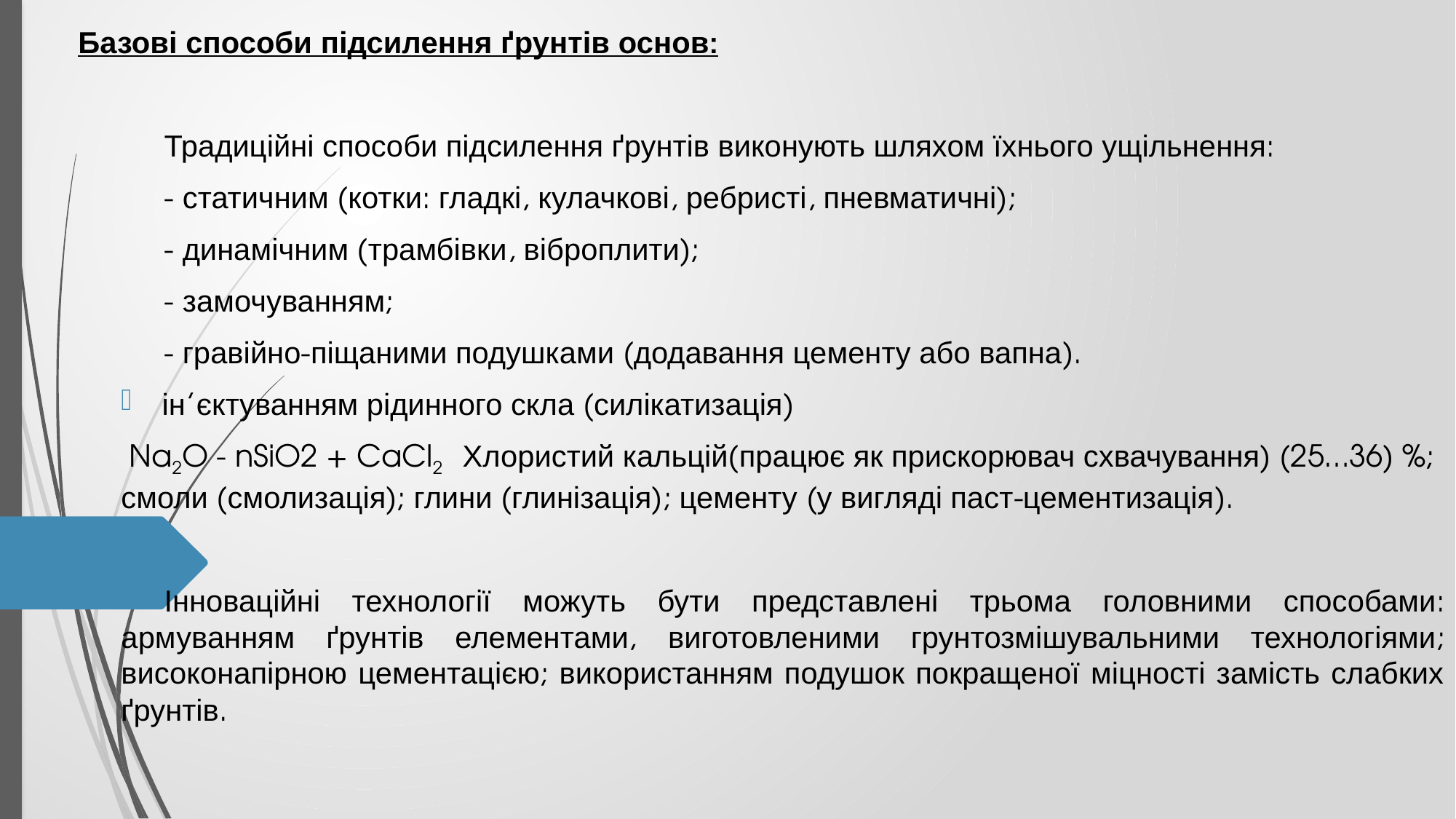

Базові способи підсилення ґрунтів основ:

Традиційні способи підсилення ґрунтів виконують шляхом їхнього ущільнення:
- статичним (котки: гладкі, кулачкові, ребристі, пневматичні);
- динамічним (трамбівки, віброплити);
- замочуванням;
- гравійно-піщаними подушками (додавання цементу або вапна).
ін’єктуванням рідинного скла (силікатизація)
 Na2O - nSiO2 + CaCl2    Хлористий кальцій(працює як прискорювач схвачування) (25…36) %; смоли (смолизація); глини (глинізація); цементу (у вигляді паст-цементизація).

Інноваційні технології можуть бути представлені трьома головними способами: армуванням ґрунтів елементами, виготовленими грунтозмішувальними технологіями; високонапірною цементацією; використанням подушок покращеної міцності замість слабких ґрунтів.